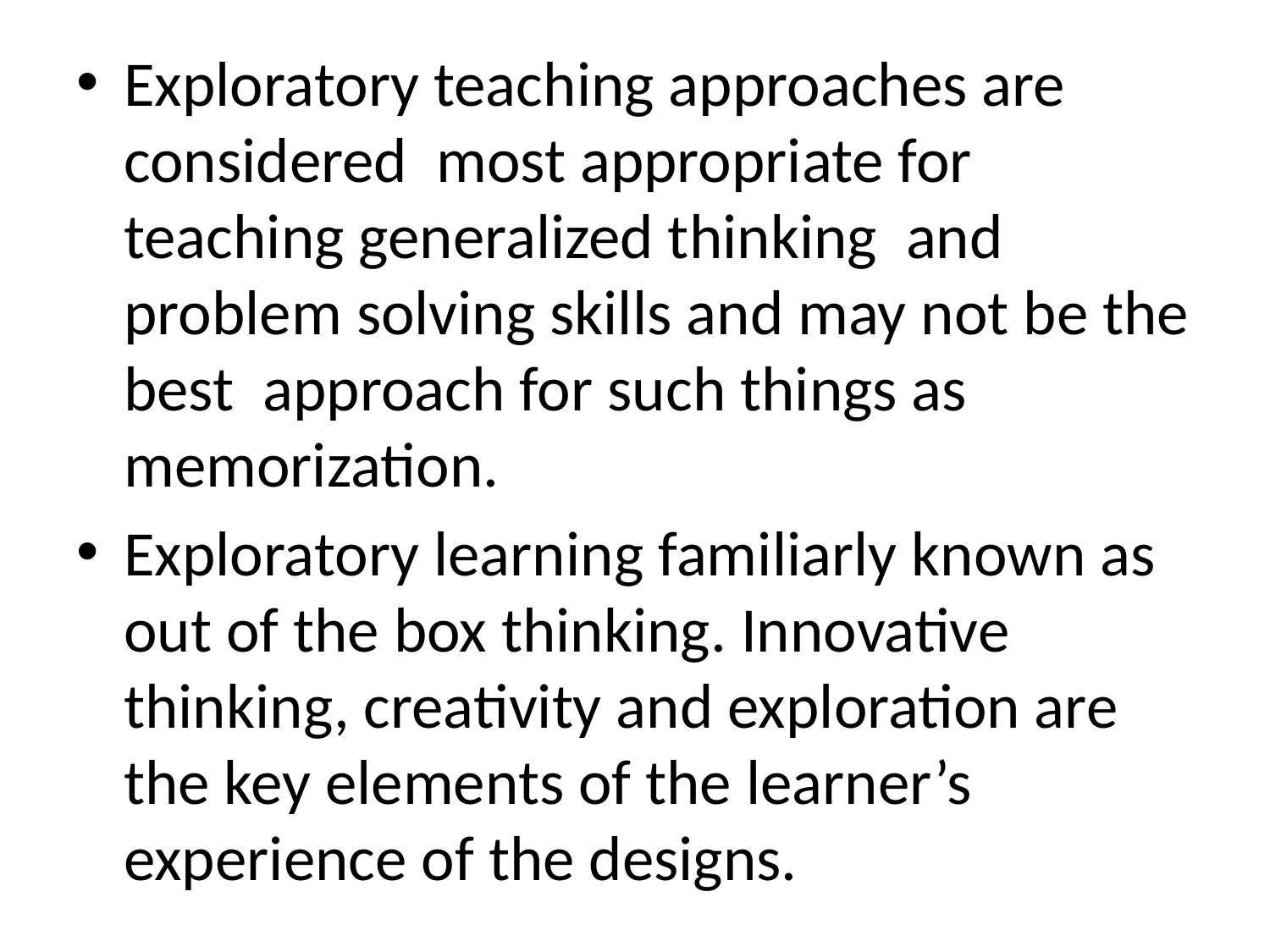

Exploratory teaching approaches are considered  most appropriate for teaching generalized thinking  and problem solving skills and may not be the best  approach for such things as memorization.
Exploratory learning familiarly known as out of the box thinking. Innovative thinking, creativity and exploration are the key elements of the learner’s experience of the designs.